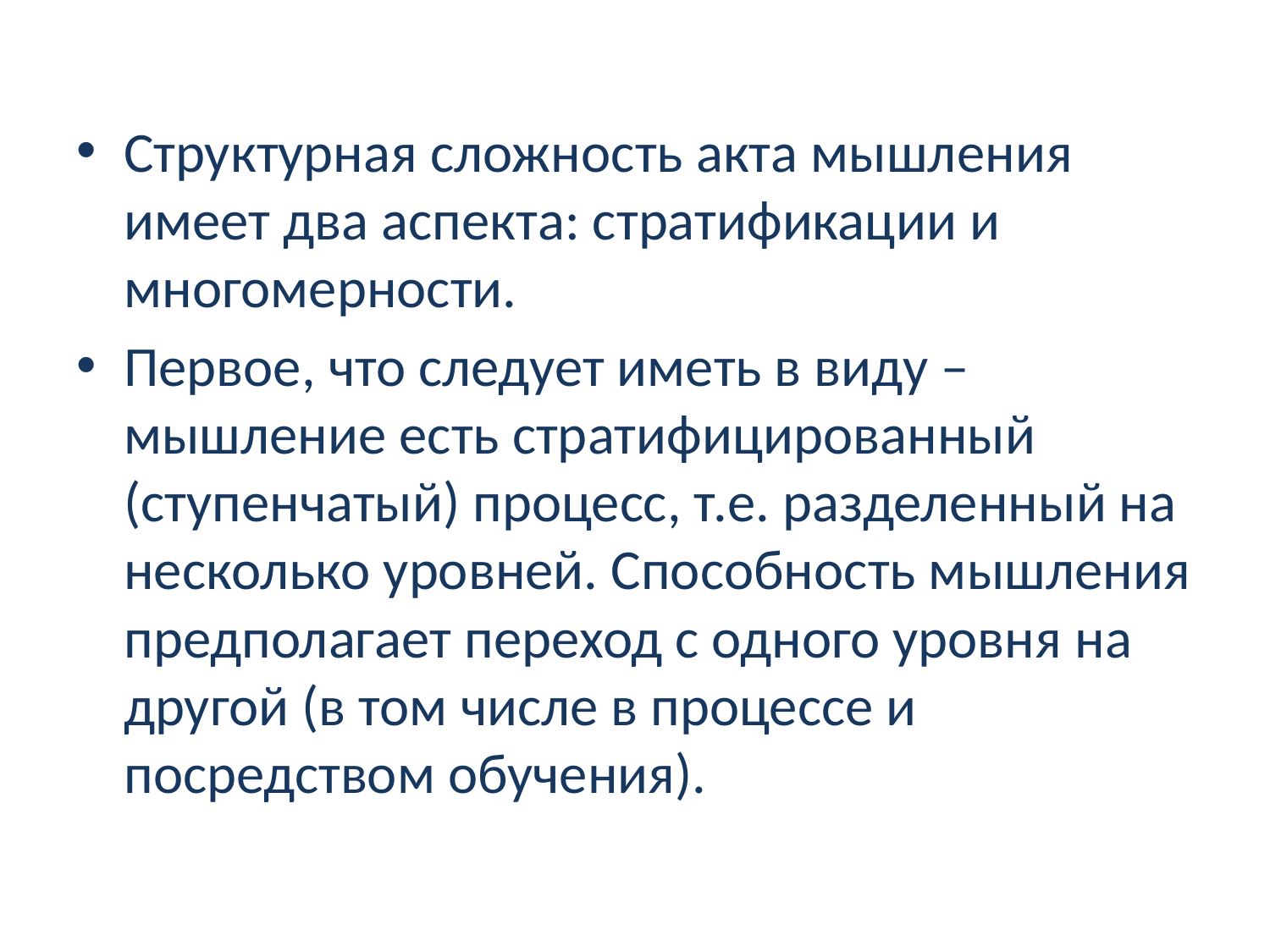

Структурная сложность акта мышления имеет два аспекта: стратификации и многомерности.
Первое, что следует иметь в виду – мышление есть стратифицированный (ступенчатый) процесс, т.е. разделенный на несколько уровней. Способность мышления предполагает переход с одного уровня на другой (в том числе в процессе и посредством обучения).